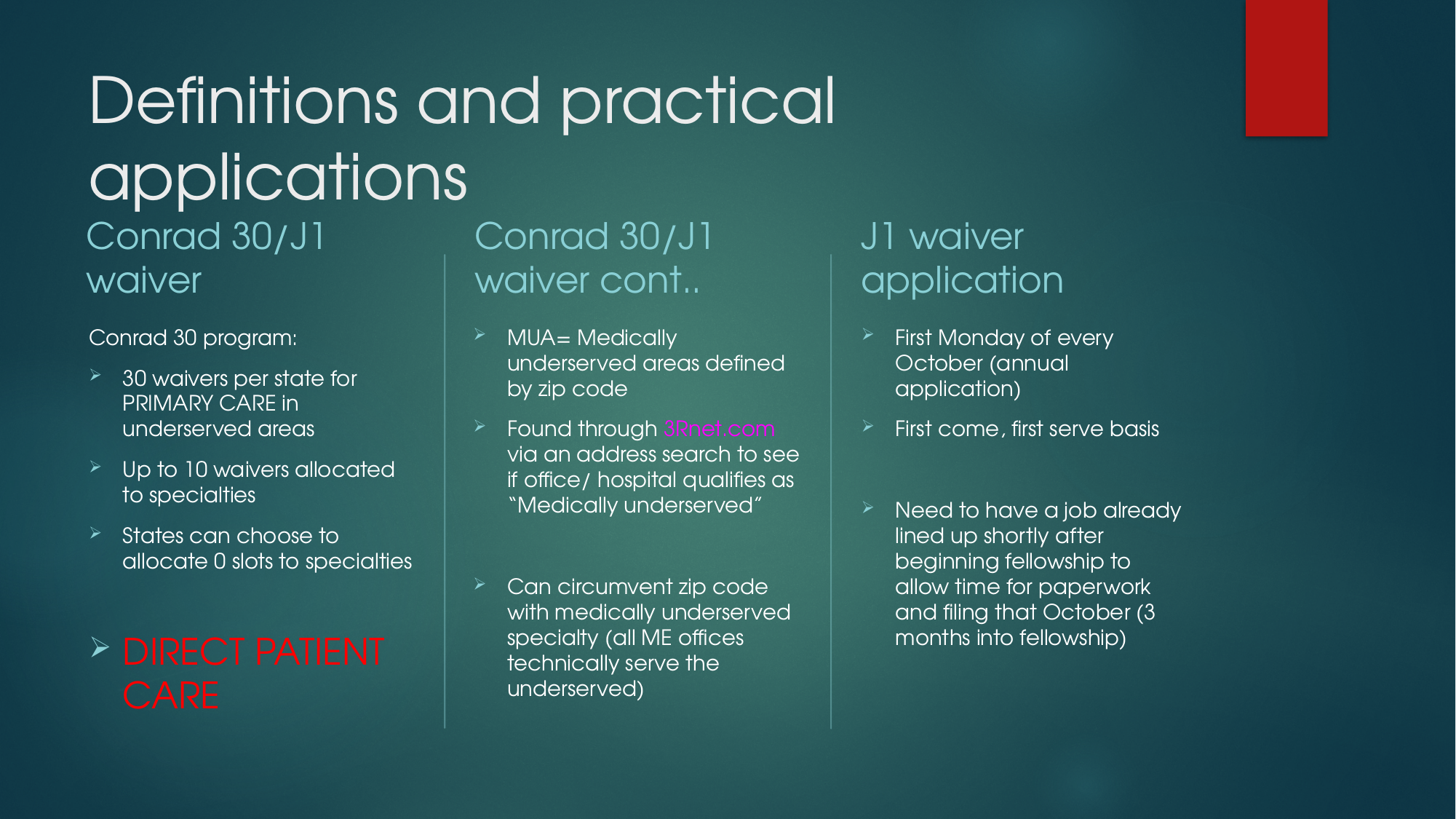

# Definitions and practical applications
Conrad 30/J1 waiver
Conrad 30/J1 waiver cont..
J1 waiver application
Conrad 30 program:
30 waivers per state for PRIMARY CARE in underserved areas
Up to 10 waivers allocated to specialties
States can choose to allocate 0 slots to specialties

DIRECT PATIENT CARE
MUA= Medically underserved areas defined by zip code
Found through 3Rnet.com via an address search to see if office/ hospital qualifies as “Medically underserved”

Can circumvent zip code with medically underserved specialty (all ME offices technically serve the underserved)

First Monday of every October (annual application)
First come, first serve basis

Need to have a job already lined up shortly after beginning fellowship to allow time for paperwork and filing that October (3 months into fellowship)